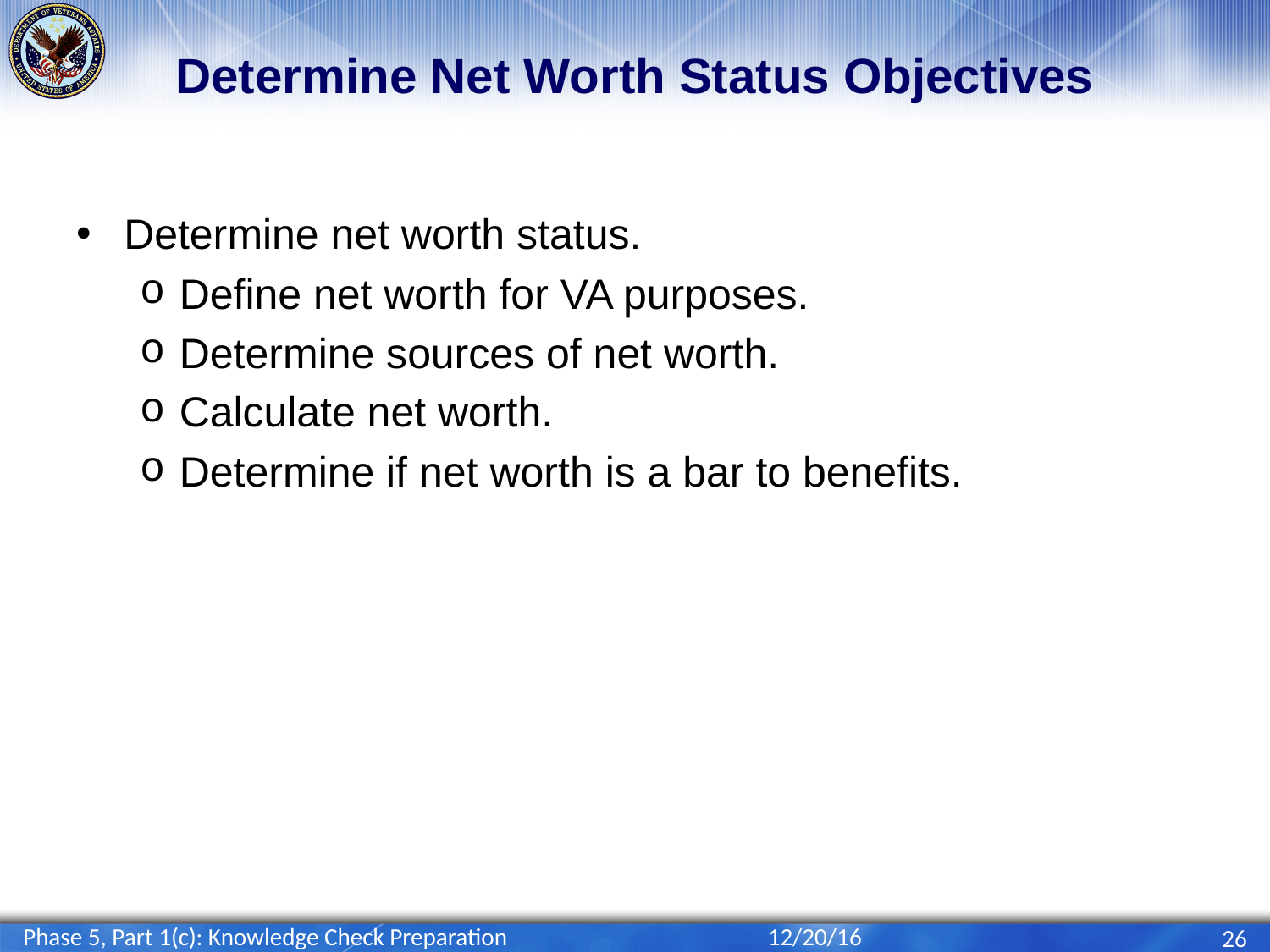

# Determine Net Worth Status Objectives
Determine net worth status.
Define net worth for VA purposes.
Determine sources of net worth.
Calculate net worth.
Determine if net worth is a bar to benefits.
Phase 5, Part 1(c): Knowledge Check Preparation
12/20/16
26